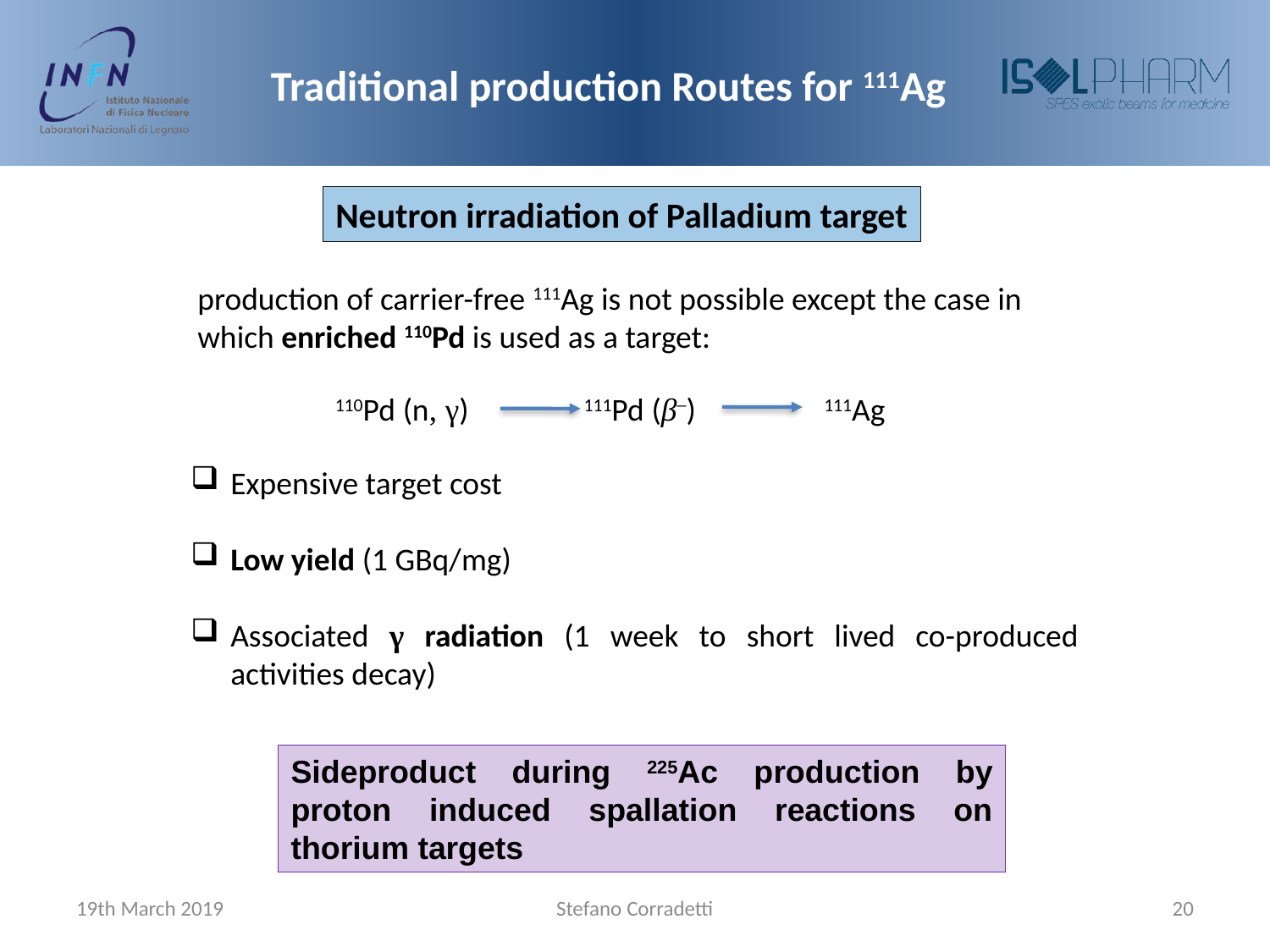

# Traditional production Routes for 111Ag
Neutron irradiation of Palladium target
production of carrier-free 111Ag is not possible except the case in which enriched 110Pd is used as a target:
110Pd (n, γ)                111Pd (β─)	               111Ag

Expensive target cost

Low yield (1 GBq/mg)

Associated γ radiation (1 week to short lived co-produced activities decay)

Sideproduct during 225Ac production by proton induced spallation reactions on thorium targets
19th March 2019
Stefano Corradetti
20